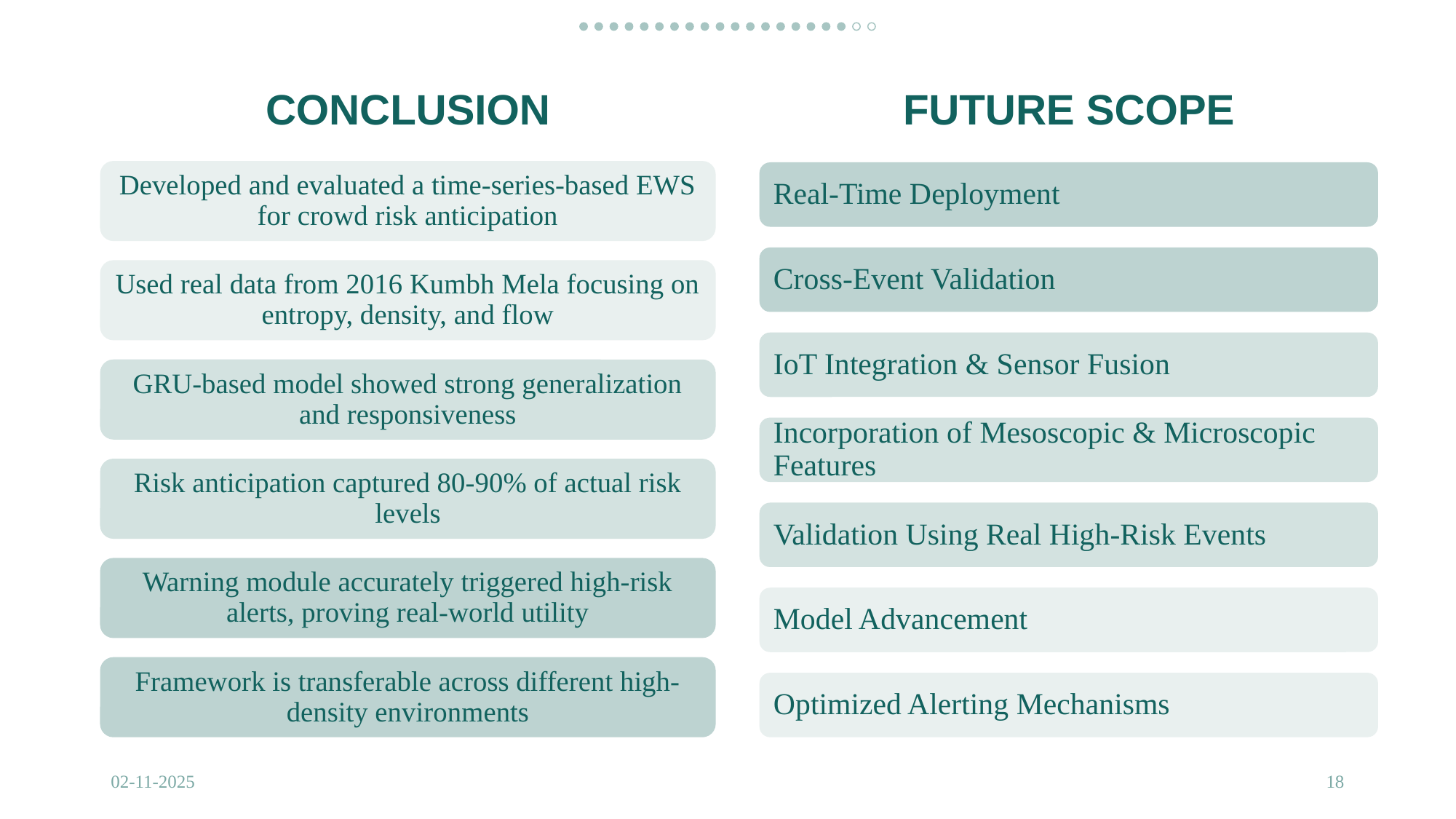

CONCLUSION
FUTURE SCOPE
Developed and evaluated a time-series-based EWS for crowd risk anticipation
Real-Time Deployment
Cross-Event Validation
Used real data from 2016 Kumbh Mela focusing on entropy, density, and flow
IoT Integration & Sensor Fusion
GRU-based model showed strong generalization and responsiveness
Incorporation of Mesoscopic & Microscopic Features
Risk anticipation captured 80-90% of actual risk levels
Validation Using Real High-Risk Events
Warning module accurately triggered high-risk alerts, proving real-world utility
Model Advancement
Framework is transferable across different high-density environments
Optimized Alerting Mechanisms
02-11-2025
18